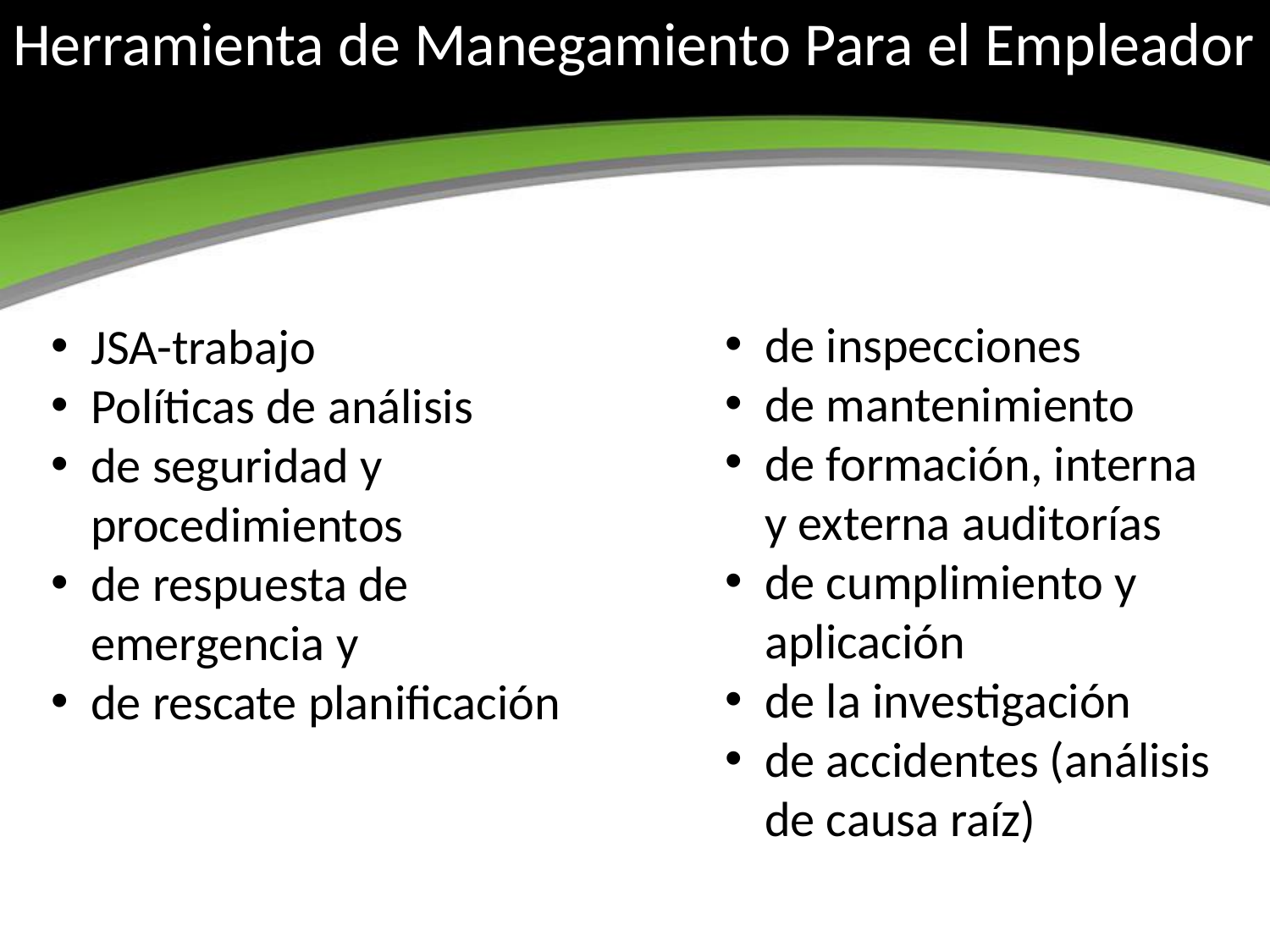

# Herramienta de Manegamiento Para el Empleador
de inspecciones
de mantenimiento
de formación, interna y externa auditorías
de cumplimiento y aplicación
de la investigación
de accidentes (análisis de causa raíz)

JSA-trabajo
Políticas de análisis
de seguridad y procedimientos
de respuesta de emergencia y
de rescate planificación